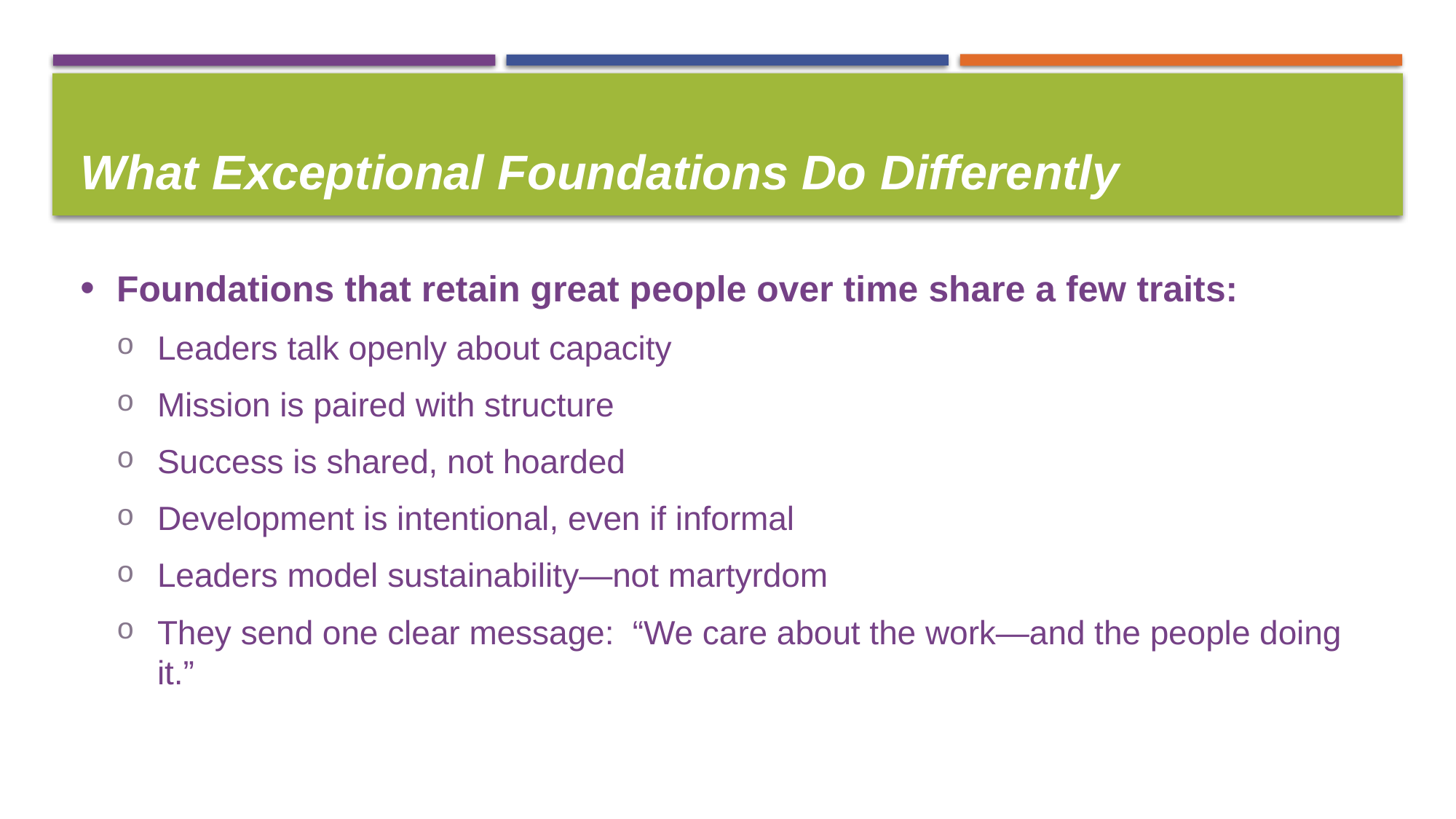

# What Exceptional Foundations Do Differently
Foundations that retain great people over time share a few traits:
Leaders talk openly about capacity
Mission is paired with structure
Success is shared, not hoarded
Development is intentional, even if informal
Leaders model sustainability—not martyrdom
They send one clear message:  “We care about the work—and the people doing it.”